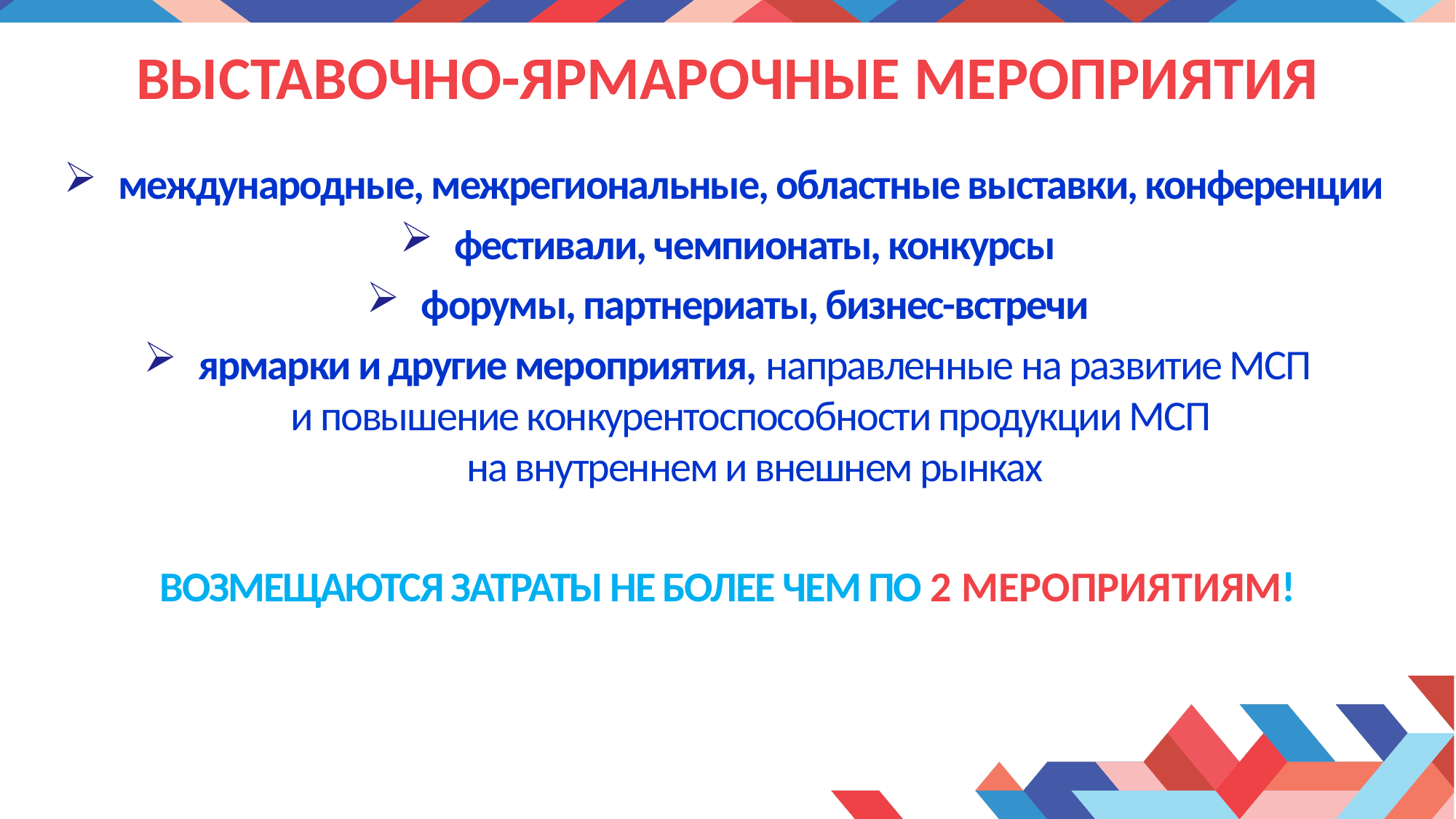

# ВЫСТАВОЧНО-ЯРМАРОЧНЫЕ МЕРОПРИЯТИЯ
международные, межрегиональные, областные выставки, конференции
фестивали, чемпионаты, конкурсы
форумы, партнериаты, бизнес-встречи
ярмарки и другие мероприятия, направленные на развитие МСП
и повышение конкурентоспособности продукции МСП
на внутреннем и внешнем рынках

ВОЗМЕЩАЮТСЯ ЗАТРАТЫ НЕ БОЛЕЕ ЧЕМ ПО 2 МЕРОПРИЯТИЯМ!